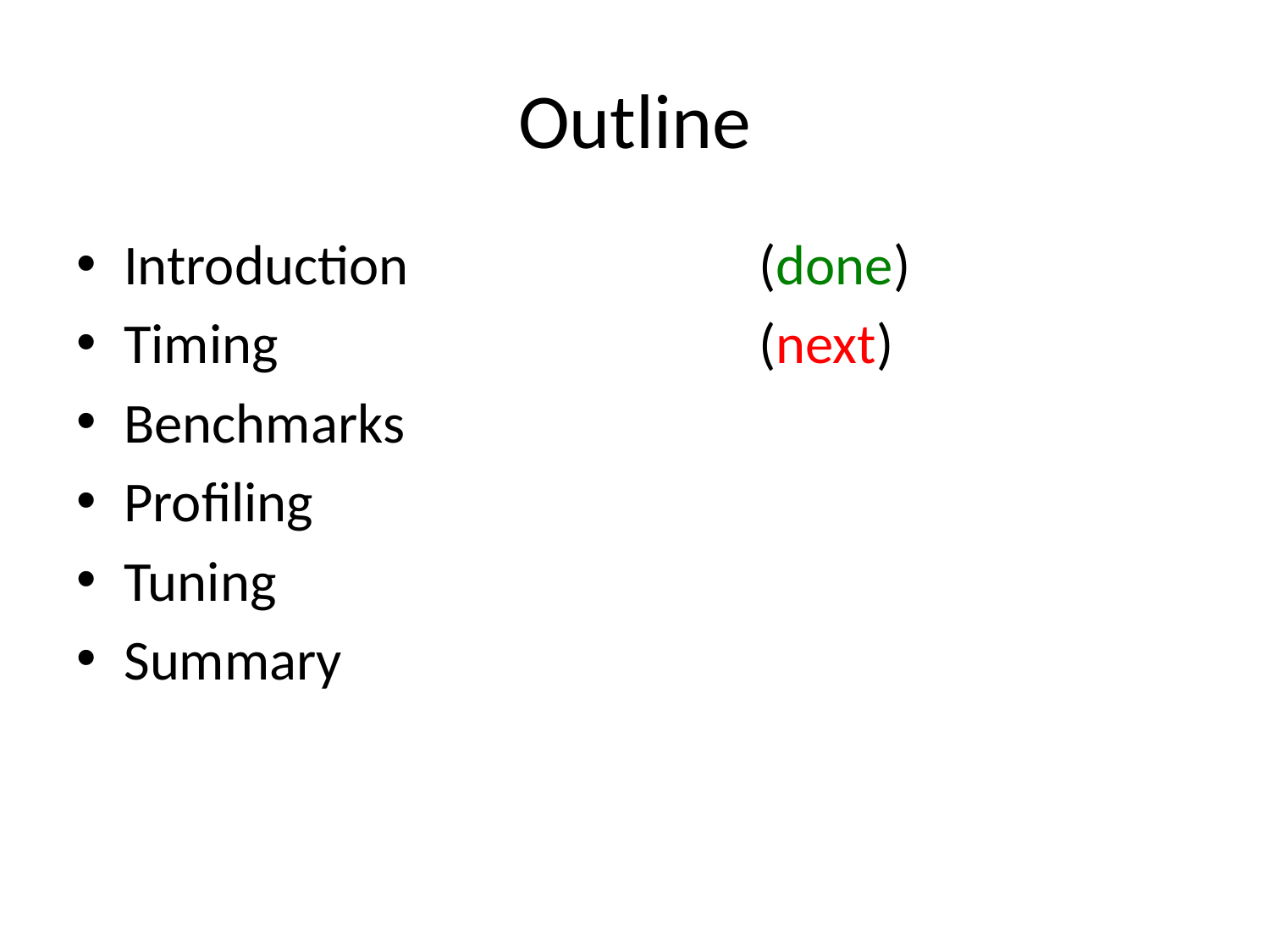

# Outline
Introduction			(done)
Timing 				(next)
Benchmarks
Profiling
Tuning
Summary